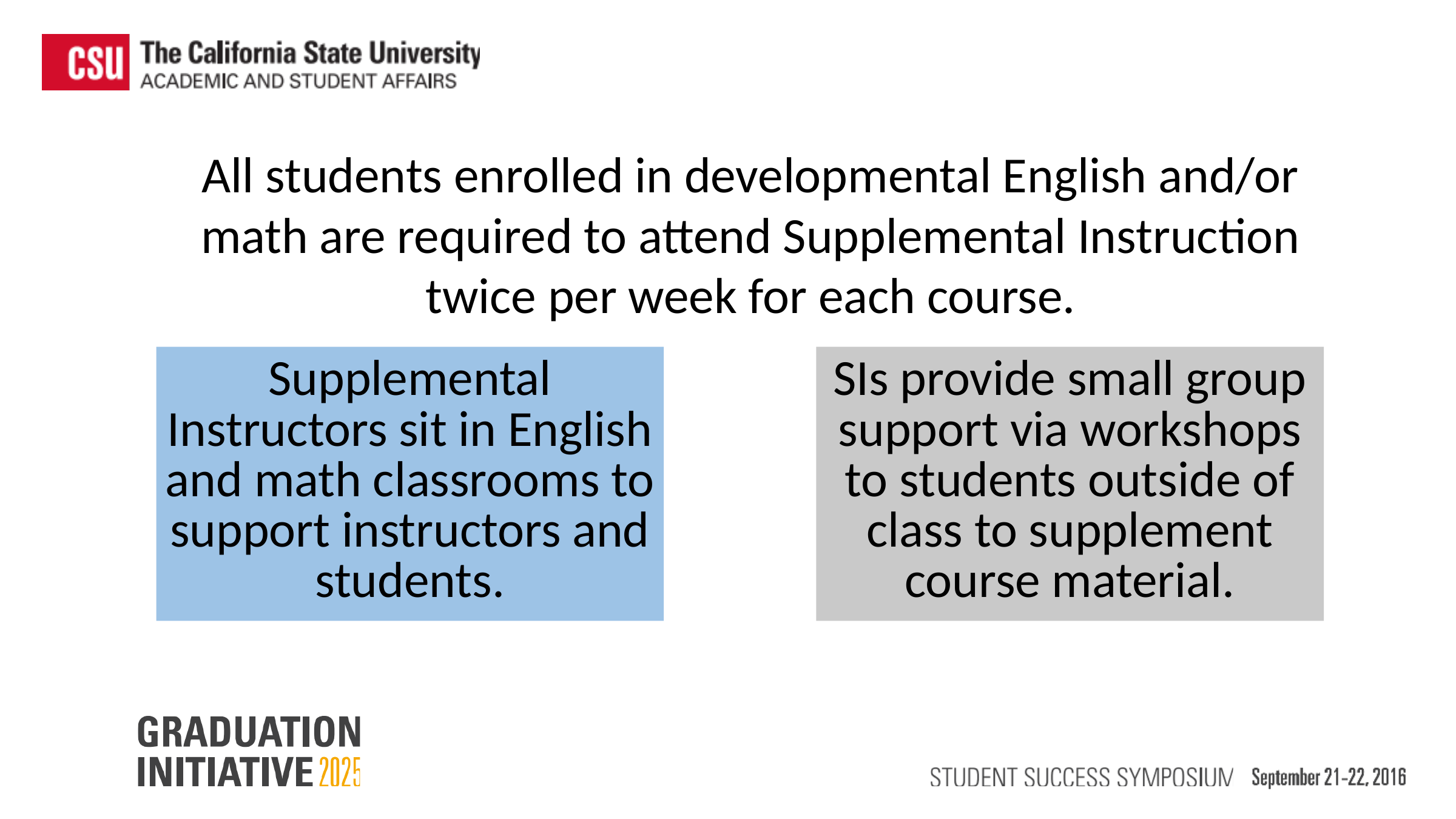

Academic Support
All students enrolled in developmental English and/or math are required to attend Supplemental Instruction twice per week for each course.
Supplemental Instructors sit in English and math classrooms to support instructors and students.
SIs provide small group support via workshops to students outside of class to supplement course material.